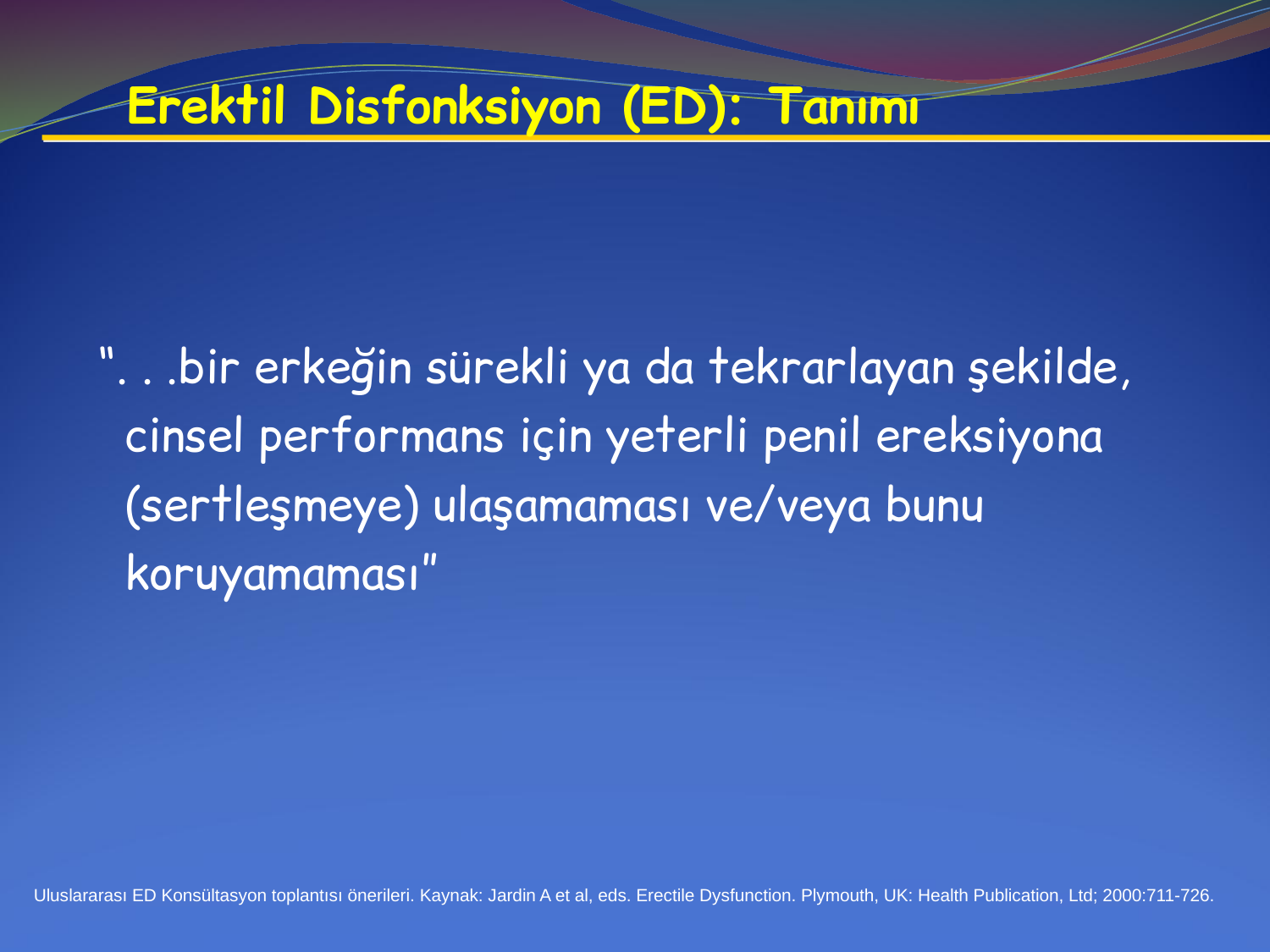

Source:
# Erektil Disfonksiyon (ED): Tanımı

 “. . .bir erkeğin sürekli ya da tekrarlayan şekilde, cinsel performans için yeterli penil ereksiyona (sertleşmeye) ulaşamaması ve/veya bunu koruyamaması”
Review:
Reviewer Memo:
Uluslararası ED Konsültasyon toplantısı önerileri. Kaynak: Jardin A et al, eds. Erectile Dysfunction. Plymouth, UK: Health Publication, Ltd; 2000:711-726.
Slide Modified:
Memo: